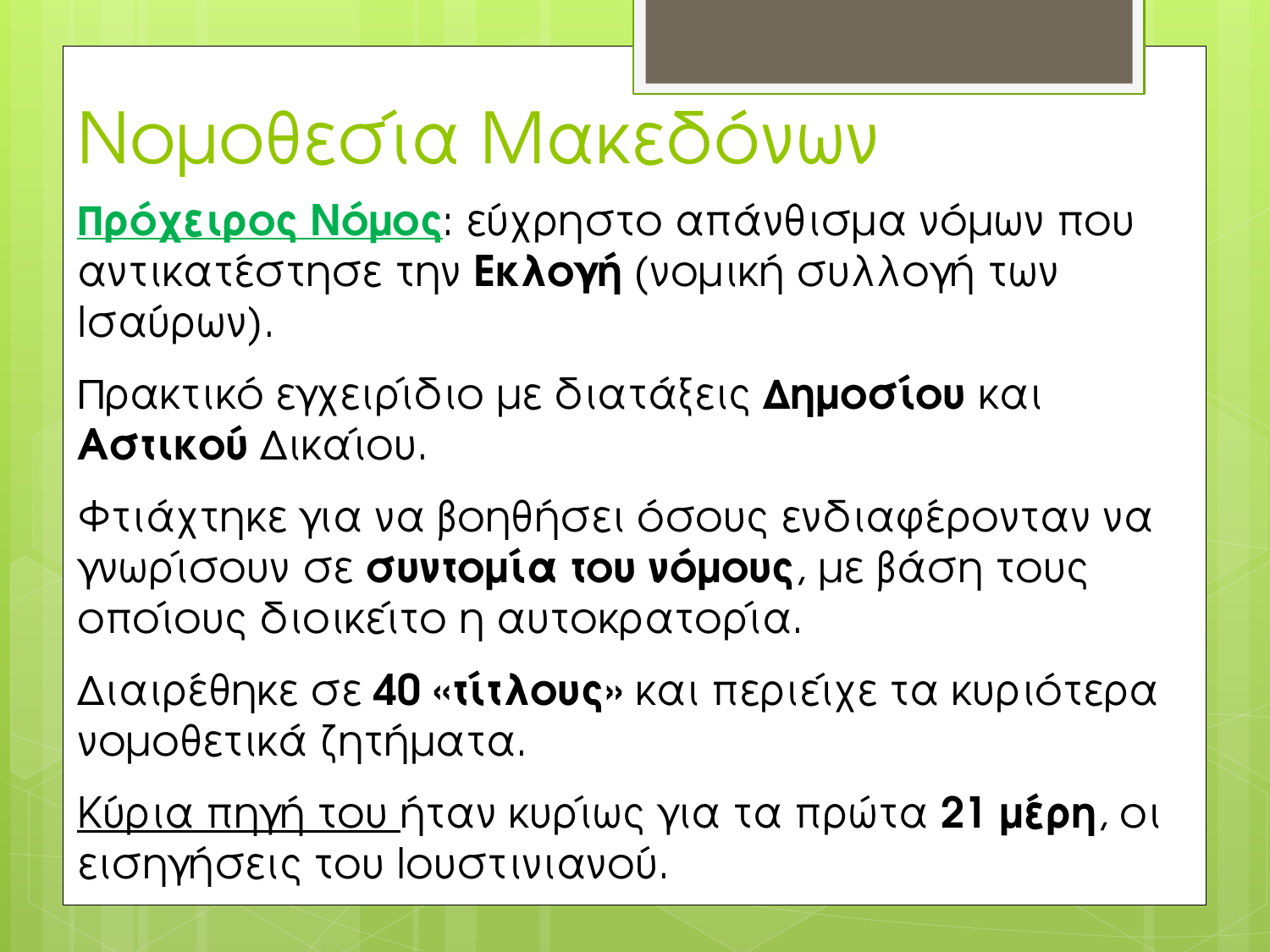

# Νομοθεσία Μακεδόνων
Πρόχειρος Νόμος: εύχρηστο απάνθισμα νόμων που αντικατέστησε την Εκλογή (νομική συλλογή των Ισαύρων).
Πρακτικό εγχειρίδιο με διατάξεις Δημοσίου και Αστικού Δικαίου.
Φτιάχτηκε για να βοηθήσει όσους ενδιαφέρονταν να γνωρίσουν σε συντομία του νόμους, με βάση τους οποίους διοικείτο η αυτοκρατορία.
Διαιρέθηκε σε 40 «τίτλους» και περιείχε τα κυριότερα νομοθετικά ζητήματα.
Κύρια πηγή του ήταν κυρίως για τα πρώτα 21 μέρη, οι εισηγήσεις του Ιουστινιανού.